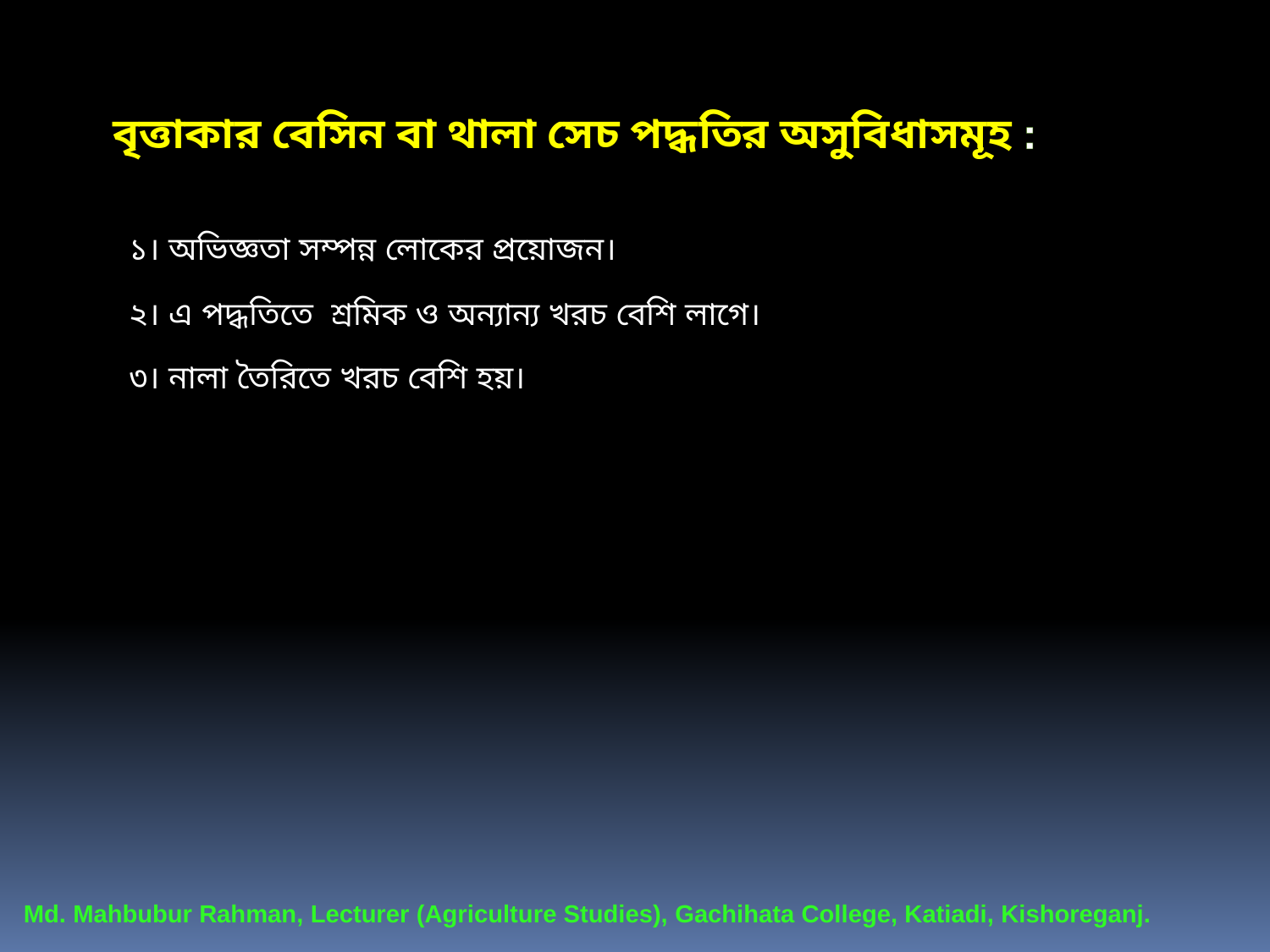

বৃত্তাকার বেসিন বা থালা সেচ পদ্ধতির অসুবিধাসমূহ :
১। অভিজ্ঞতা সম্পন্ন লোকের প্রয়োজন।
২। এ পদ্ধতিতে  শ্রমিক ও অন্যান্য খরচ বেশি লাগে।
৩। নালা তৈরিতে খরচ বেশি হয়।
Md. Mahbubur Rahman, Lecturer (Agriculture Studies), Gachihata College, Katiadi, Kishoreganj.